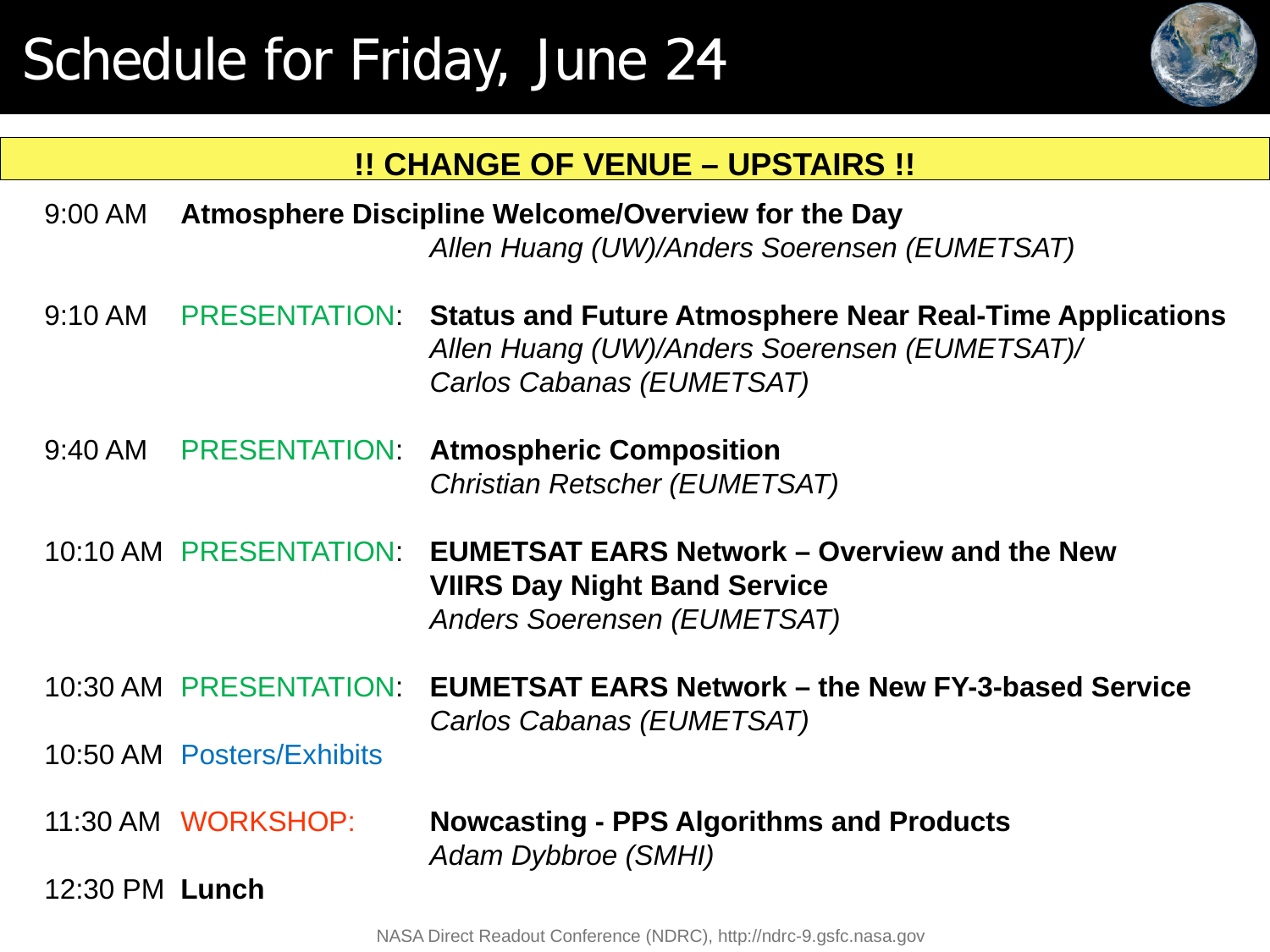

# Schedule for Friday, June 24
!! CHANGE OF VENUE – UPSTAIRS !!

9:00 AM 	Atmosphere Discipline Welcome/Overview for the Day
		Allen Huang (UW)/Anders Soerensen (EUMETSAT)

9:10 AM	PRESENTATION:	Status and Future Atmosphere Near Real-Time Applications
		Allen Huang (UW)/Anders Soerensen (EUMETSAT)/
		Carlos Cabanas (EUMETSAT)

9:40 AM	PRESENTATION:  	Atmospheric Composition
		Christian Retscher (EUMETSAT)

10:10 AM 	PRESENTATION:  	EUMETSAT EARS Network – Overview and the New
		VIIRS Day Night Band Service
		Anders Soerensen (EUMETSAT)

10:30 AM 	PRESENTATION: 	EUMETSAT EARS Network – the New FY-3-based Service
		Carlos Cabanas (EUMETSAT)
10:50 AM	Posters/Exhibits

11:30 AM	WORKSHOP:	Nowcasting - PPS Algorithms and Products
		Adam Dybbroe (SMHI)
12:30 PM	Lunch
NASA Direct Readout Conference (NDRC), http://ndrc-9.gsfc.nasa.gov